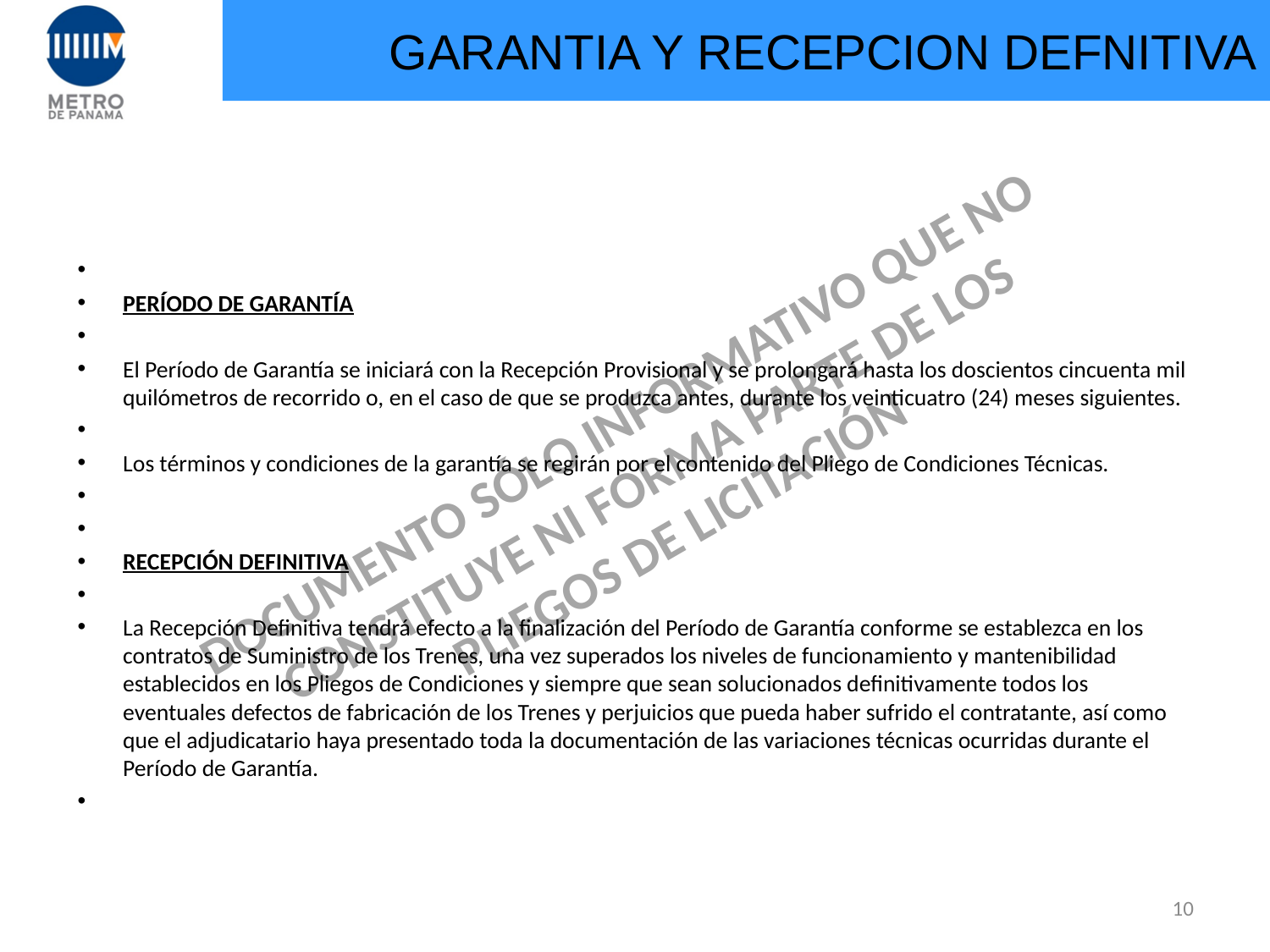

# GARANTIA Y RECEPCION DEFNITIVA

PERÍODO DE GARANTÍA

El Período de Garantía se iniciará con la Recepción Provisional y se prolongará hasta los doscientos cincuenta mil quilómetros de recorrido o, en el caso de que se produzca antes, durante los veinticuatro (24) meses siguientes.

Los términos y condiciones de la garantía se regirán por el contenido del Pliego de Condiciones Técnicas.

RECEPCIÓN DEFINITIVA

La Recepción Definitiva tendrá efecto a la finalización del Período de Garantía conforme se establezca en los contratos de Suministro de los Trenes, una vez superados los niveles de funcionamiento y mantenibilidad establecidos en los Pliegos de Condiciones y siempre que sean solucionados definitivamente todos los eventuales defectos de fabricación de los Trenes y perjuicios que pueda haber sufrido el contratante, así como que el adjudicatario haya presentado toda la documentación de las variaciones técnicas ocurridas durante el Período de Garantía.

10